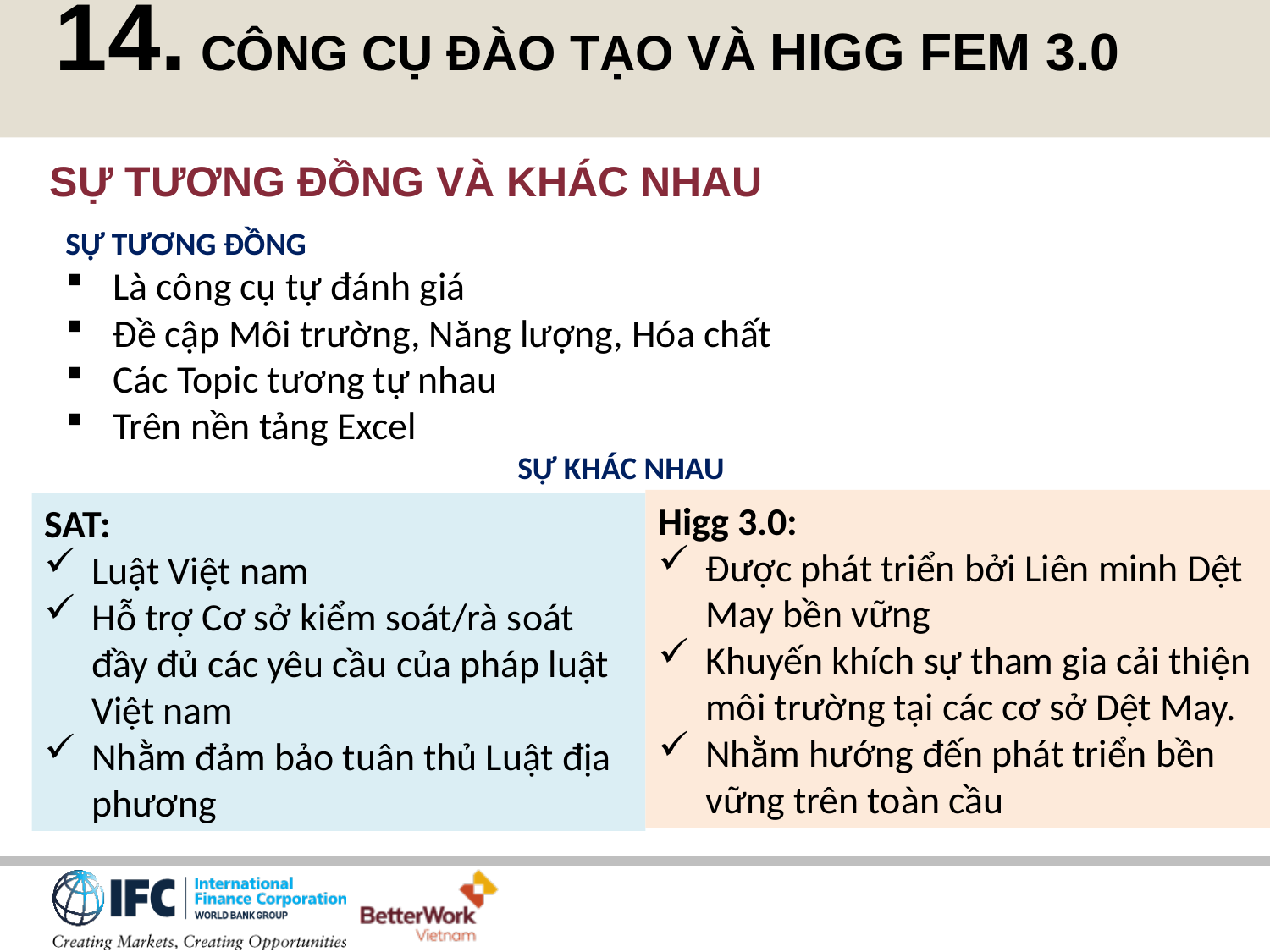

14. CÔNG CỤ ĐÀO TẠO VÀ HIGG FEM 3.0
SỰ TƯƠNG ĐỒNG VÀ KHÁC NHAU
SỰ TƯƠNG ĐỒNG
Là công cụ tự đánh giá
Đề cập Môi trường, Năng lượng, Hóa chất
Các Topic tương tự nhau
Trên nền tảng Excel

SỰ KHÁC NHAU
Higg 3.0:
Được phát triển bởi Liên minh Dệt May bền vững
Khuyến khích sự tham gia cải thiện môi trường tại các cơ sở Dệt May.
Nhằm hướng đến phát triển bền vững trên toàn cầu
SAT:
Luật Việt nam
Hỗ trợ Cơ sở kiểm soát/rà soát đầy đủ các yêu cầu của pháp luật Việt nam
Nhằm đảm bảo tuân thủ Luật địa phương